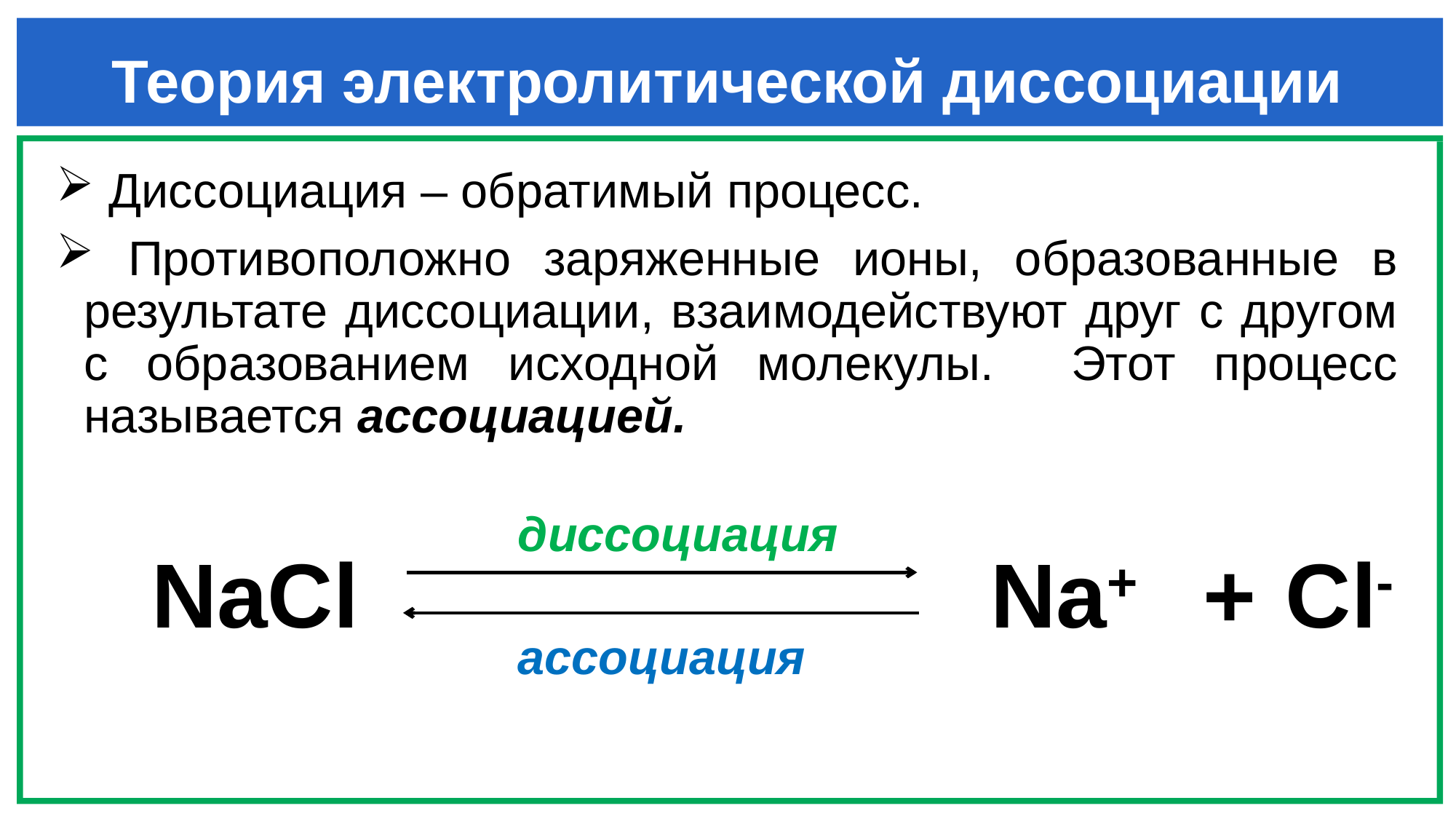

# Теория электролитической диссоциации
 Диссоциация – обратимый процесс.
 Противоположно заряженные ионы, образованные в результате диссоциации, взаимодействуют друг с другом с образованием исходной молекулы.  Этот процесс называется ассоциацией.
диссоциация
NaCl                         Na+   +  Cl-
ассоциация